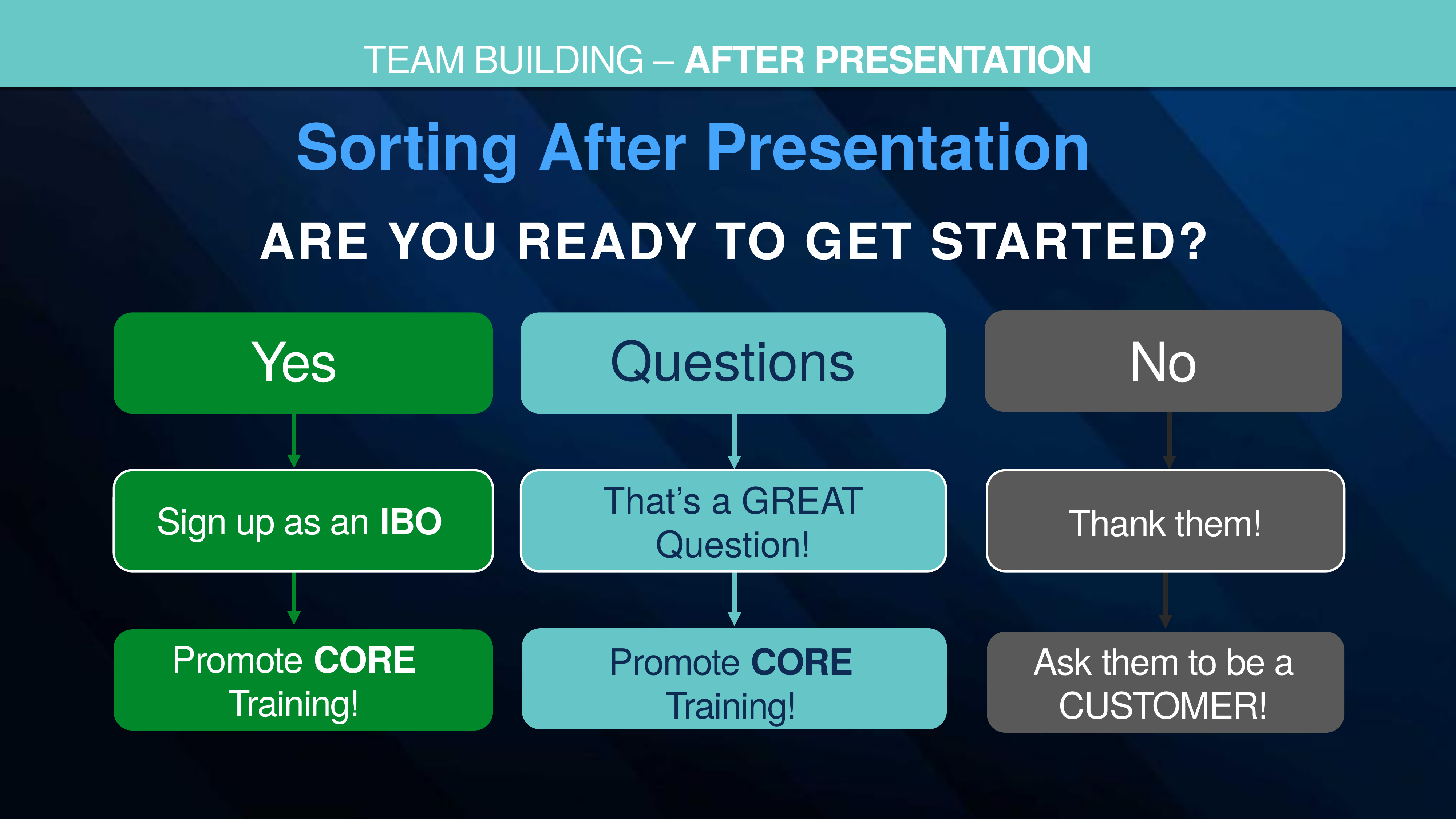

Team building – After Presentation
Sorting After Presentation
ARE YOU READY TO GET STARTED?

Yes
No

Sign up as an IBO
Thank them!

Promote CORE Training!
Ask them to be a CUSTOMER!
Promote CORE Training!
Questions
That’s a GREAT Question!